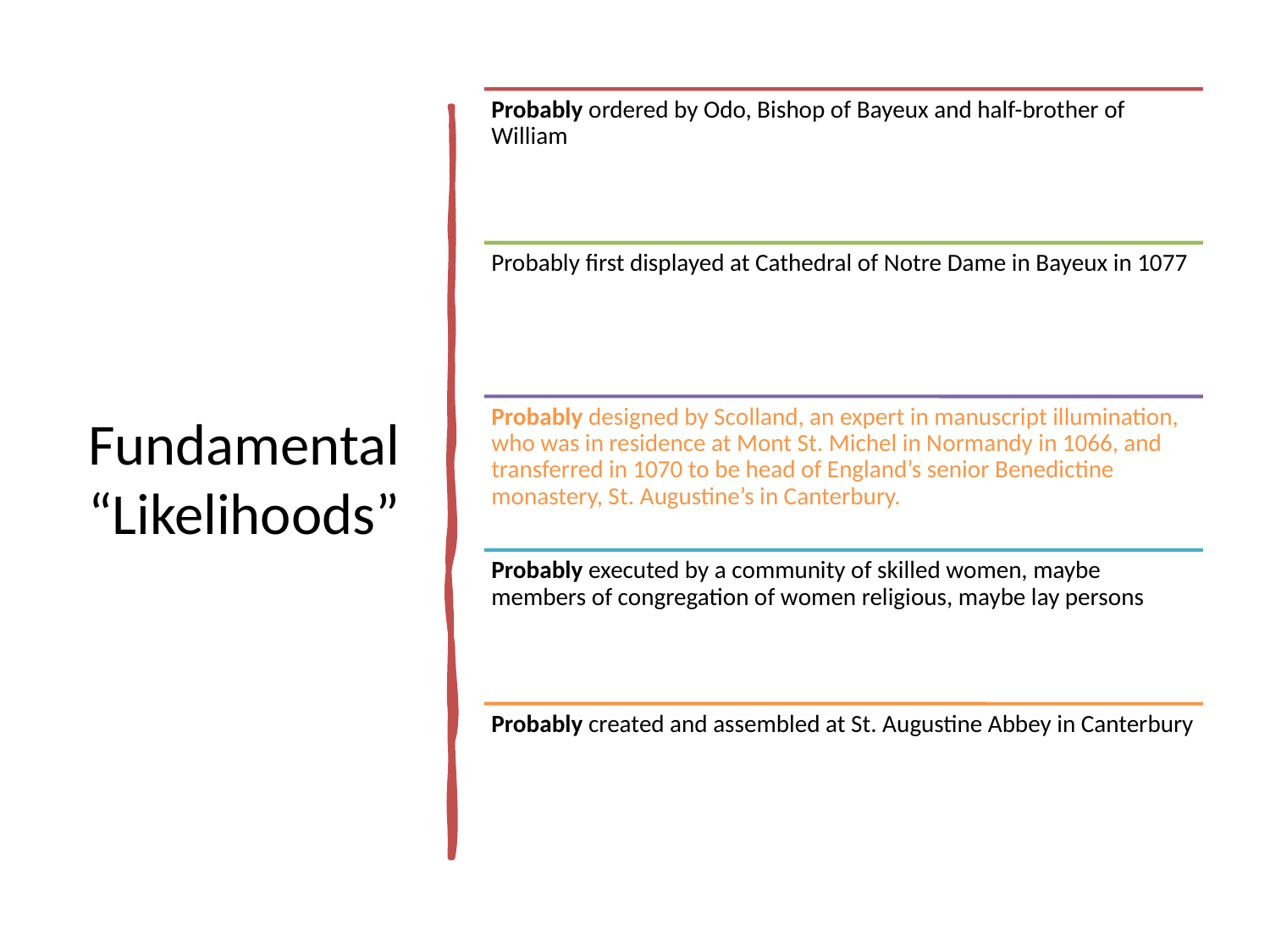

Probably ordered by Odo, Bishop of Bayeux and half-brother of William
Probably first displayed at Cathedral of Notre Dame in Bayeux in 1077
Probably designed by Scolland, an expert in manuscript illumination, who was in residence at Mont St. Michel in Normandy in 1066, and transferred in 1070 to be head of England’s senior Benedictine monastery, St. Augustine’s in Canterbury.
Probably executed by a community of skilled women, maybe members of congregation of women religious, maybe lay persons
Probably created and assembled at St. Augustine Abbey in Canterbury
# Fundamental “Likelihoods”